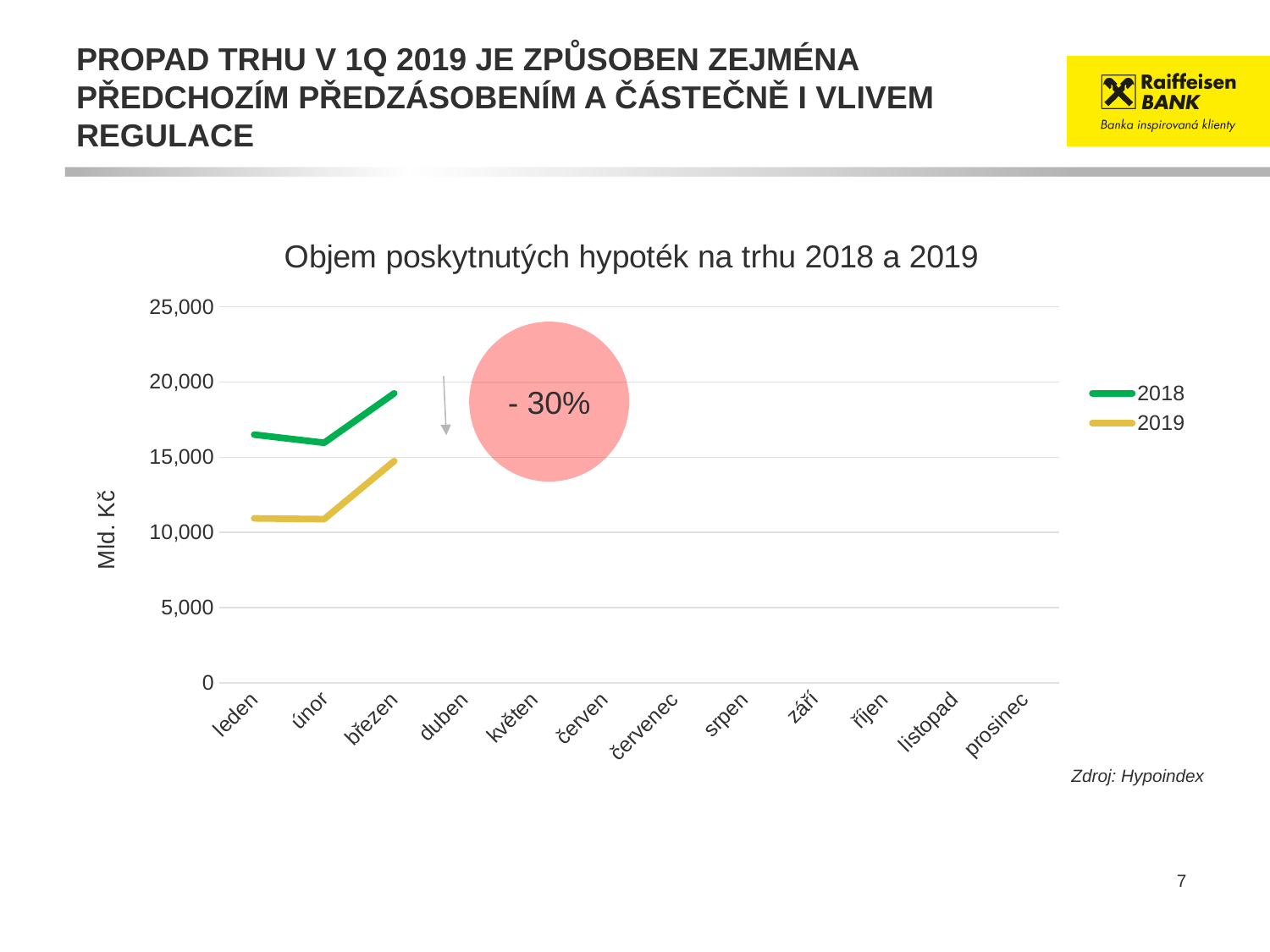

# Propad trhu v 1q 2019 je způsoben zejména předchozím předzásobením a částečně i vlivem regulace

### Chart: Objem poskytnutých hypoték na trhu 2018 a 2019

| Category | 2018 | 2019 |
|---|---|---|
| leden | 16503.0 | 10930.0 |
| únor | 15960.0 | 10881.0 |
| březen | 19247.0 | 14746.0 |
| duben | None | None |
| květen | None | None |
| červen | None | None |
| červenec | None | None |
| srpen | None | None |
| září | None | None |
| říjen | None | None |
| listopad | None | None |
| prosinec | None | None |
- 30%
Zdroj: Hypoindex
7